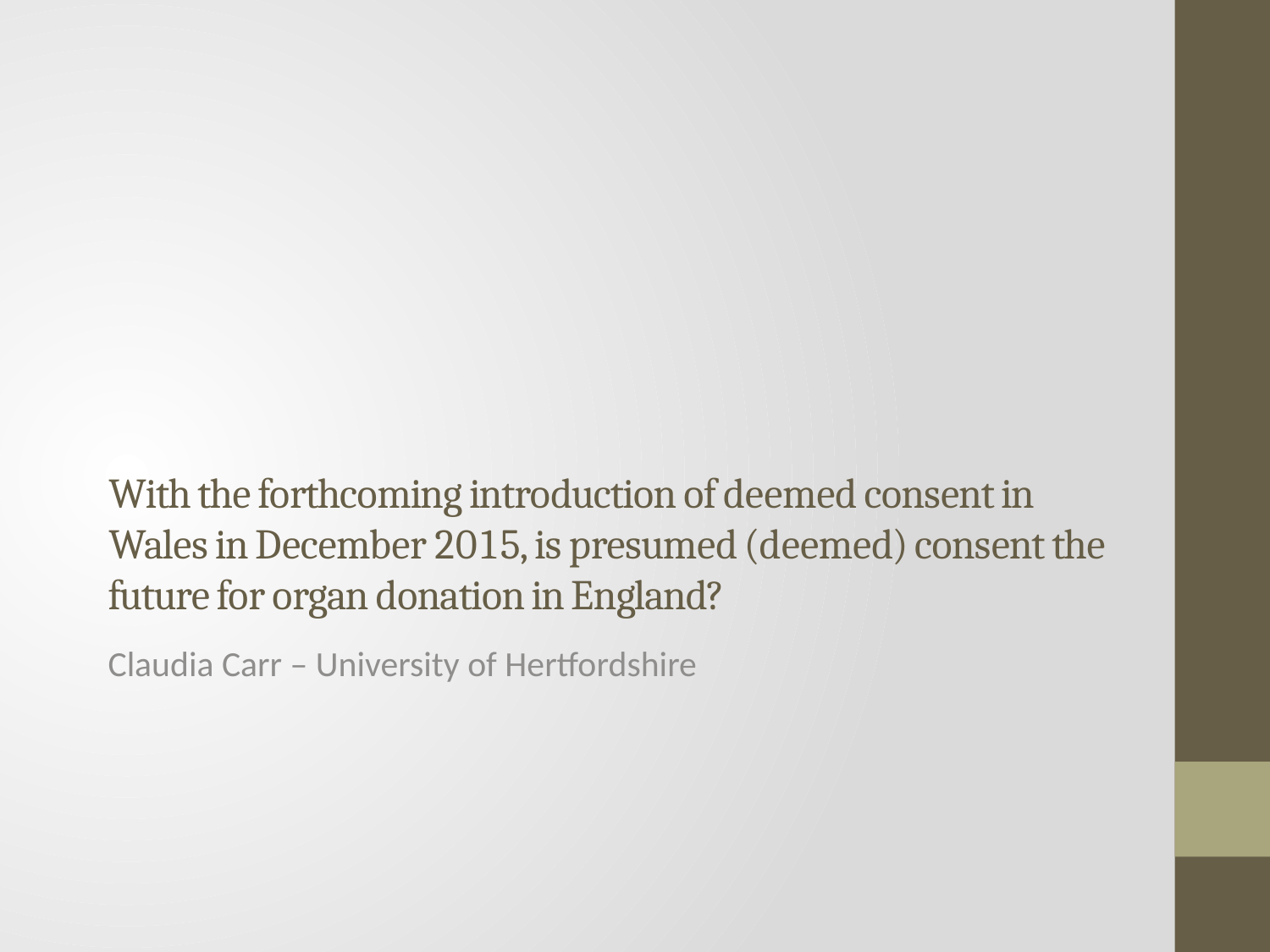

# With the forthcoming introduction of deemed consent in Wales in December 2015, is presumed (deemed) consent the future for organ donation in England?
Claudia Carr – University of Hertfordshire